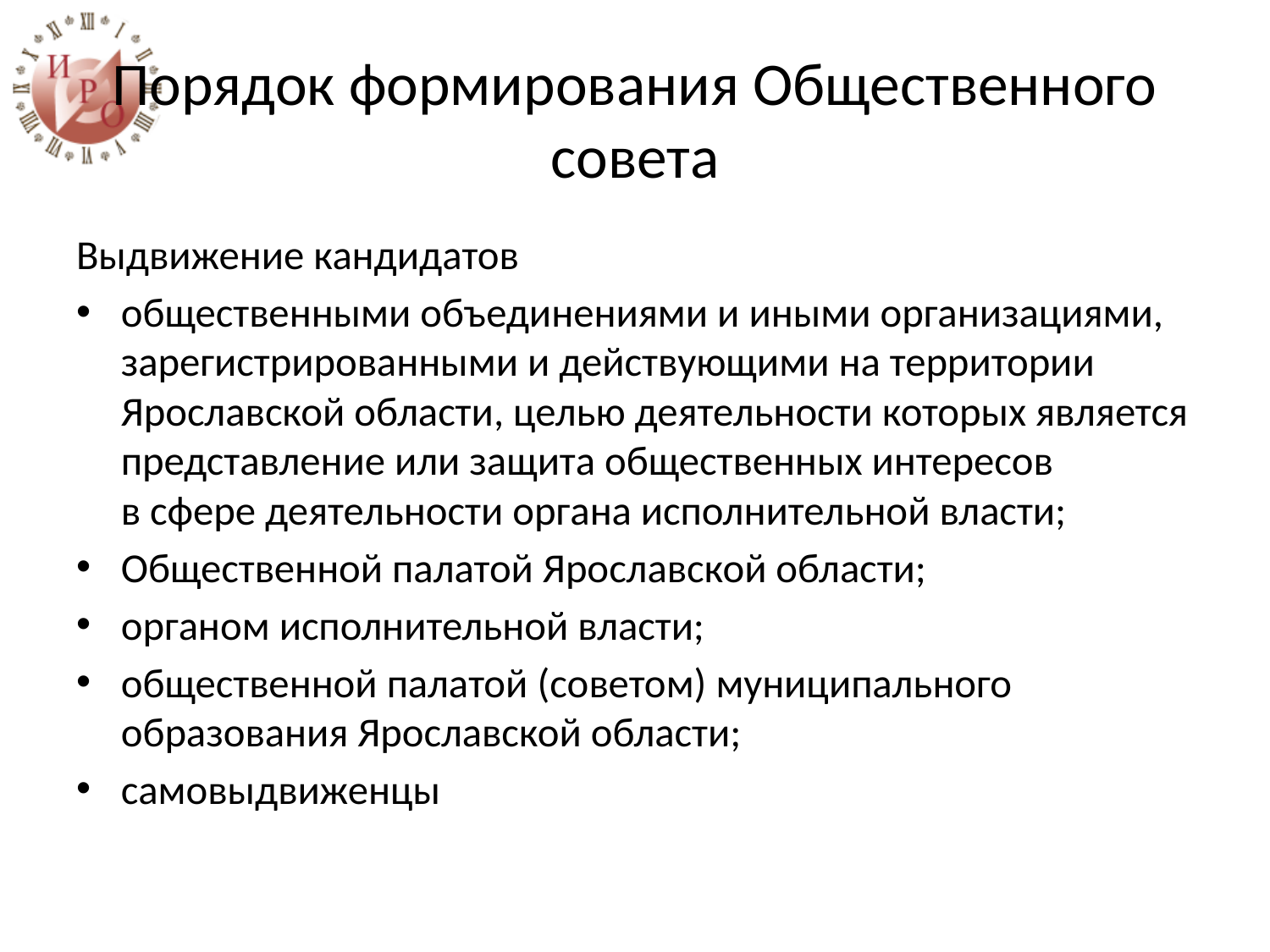

# Порядок формирования Общественного совета
Выдвижение кандидатов
общественными объединениями и иными организациями, зарегистрированными и действующими на территории Ярославской области, целью деятельности которых является представление или защита общественных интересов в сфере деятельности органа исполнительной власти;
Общественной палатой Ярославской области;
органом исполнительной власти;
общественной палатой (советом) муниципального образования Ярославской области;
самовыдвиженцы